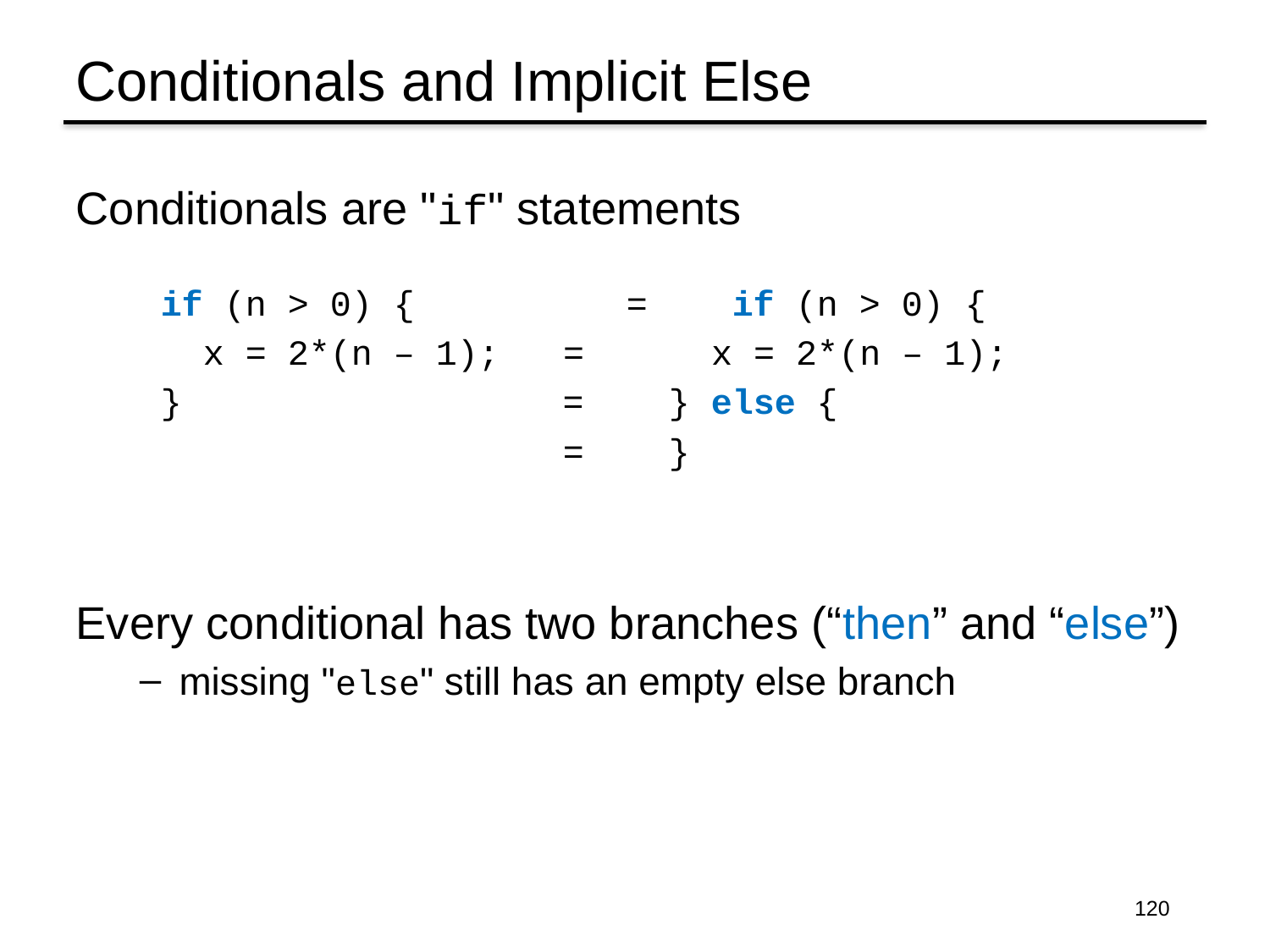

# Conditionals and Implicit Else
Conditionals are "if" statements

    if (n > 0) {		  =	 if (n > 0) {
      x = 2*(n – 1);   =      x = 2*(n – 1);
    }                  =    } else {
                       =    }

Every conditional has two branches (“then” and “else”)
missing "else" still has an empty else branch
120